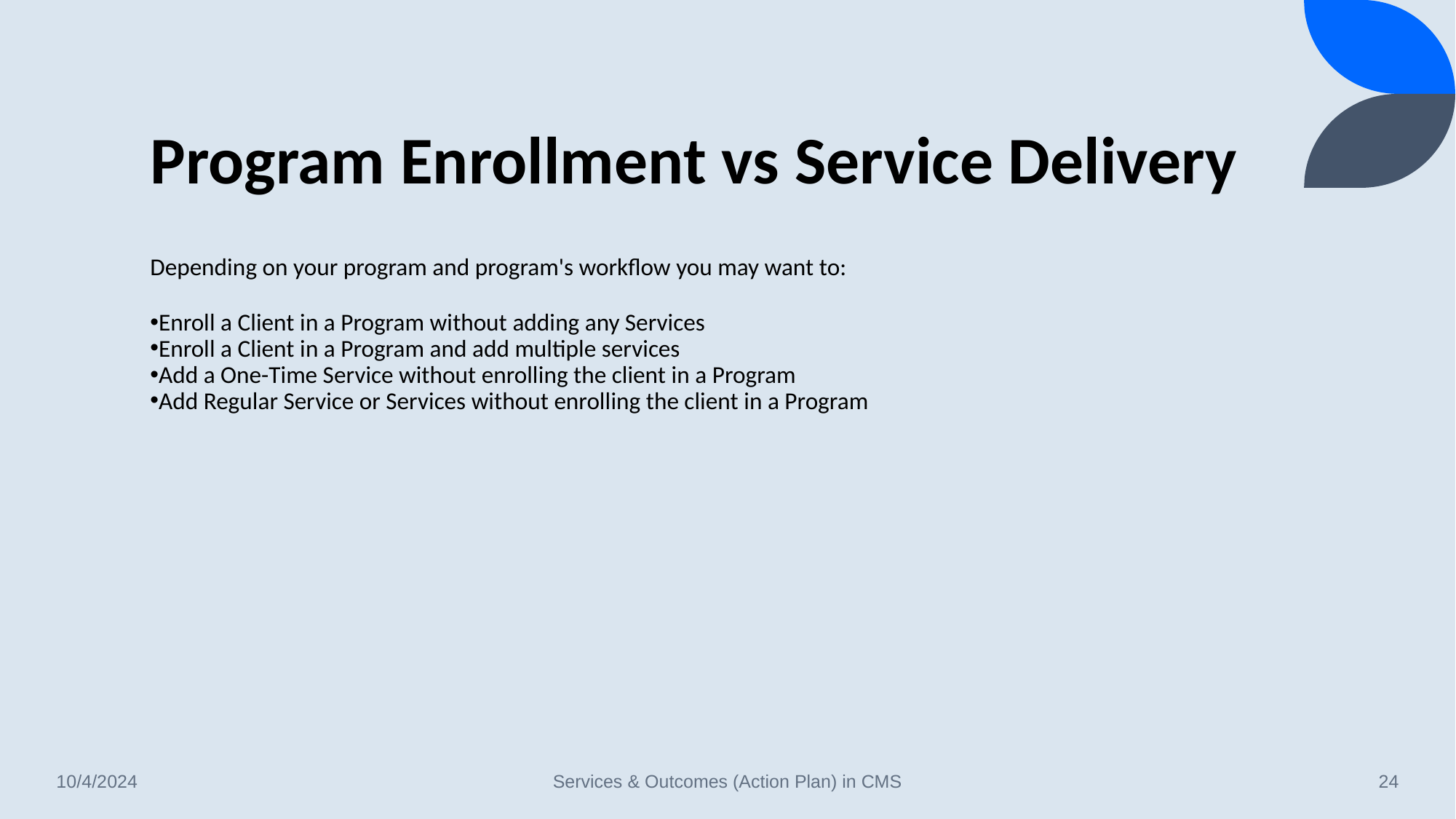

# Program Enrollment vs Service Delivery
Depending on your program and program's workflow you may want to:
Enroll a Client in a Program without adding any Services
Enroll a Client in a Program and add multiple services
Add a One-Time Service without enrolling the client in a Program
Add Regular Service or Services without enrolling the client in a Program
10/4/2024
Services & Outcomes (Action Plan) in CMS
24